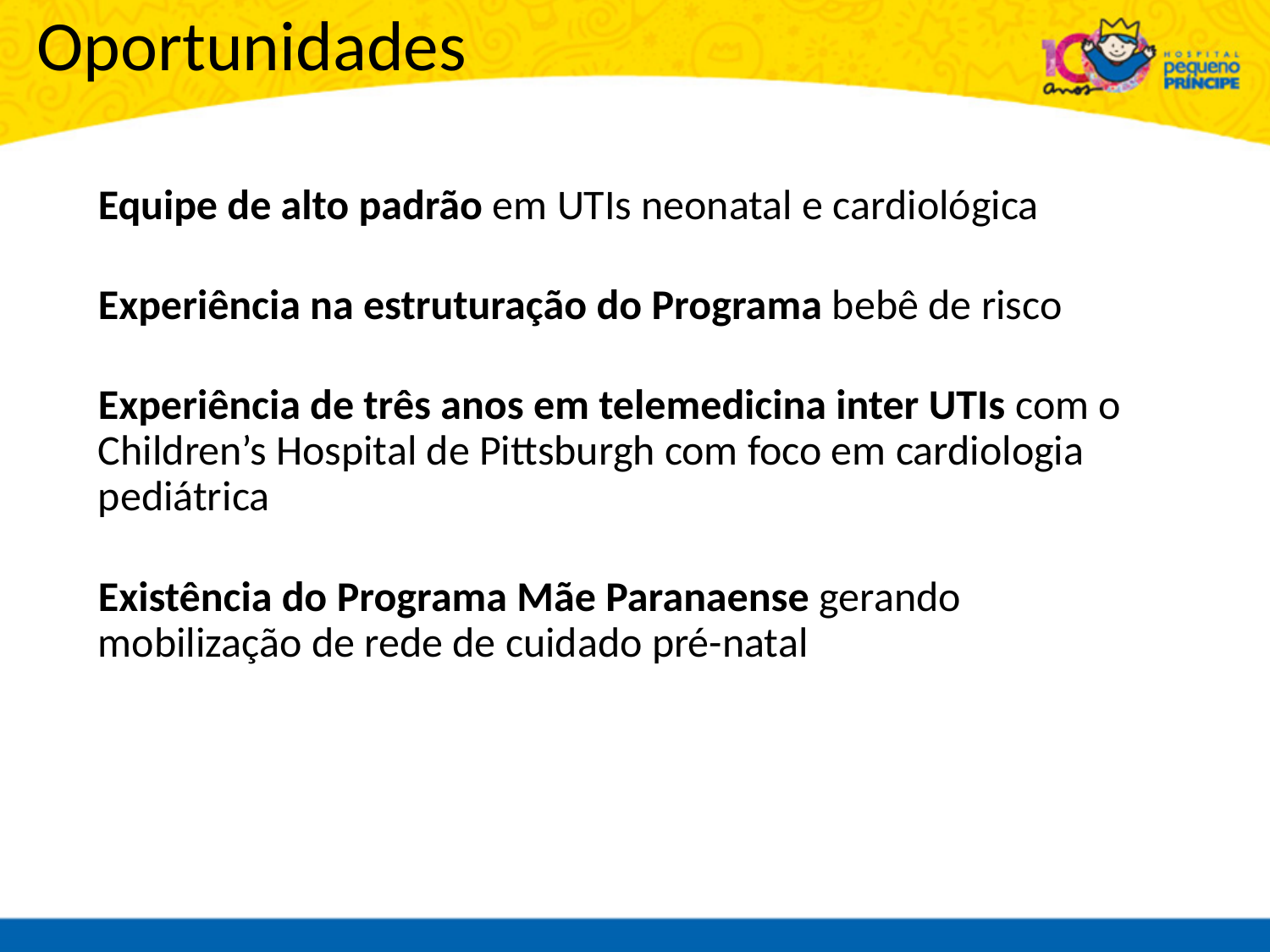

Oportunidades

Equipe de alto padrão em UTIs neonatal e cardiológica

Experiência na estruturação do Programa bebê de risco

Experiência de três anos em telemedicina inter UTIs com o Children’s Hospital de Pittsburgh com foco em cardiologia pediátrica

Existência do Programa Mãe Paranaense gerando mobilização de rede de cuidado pré-natal